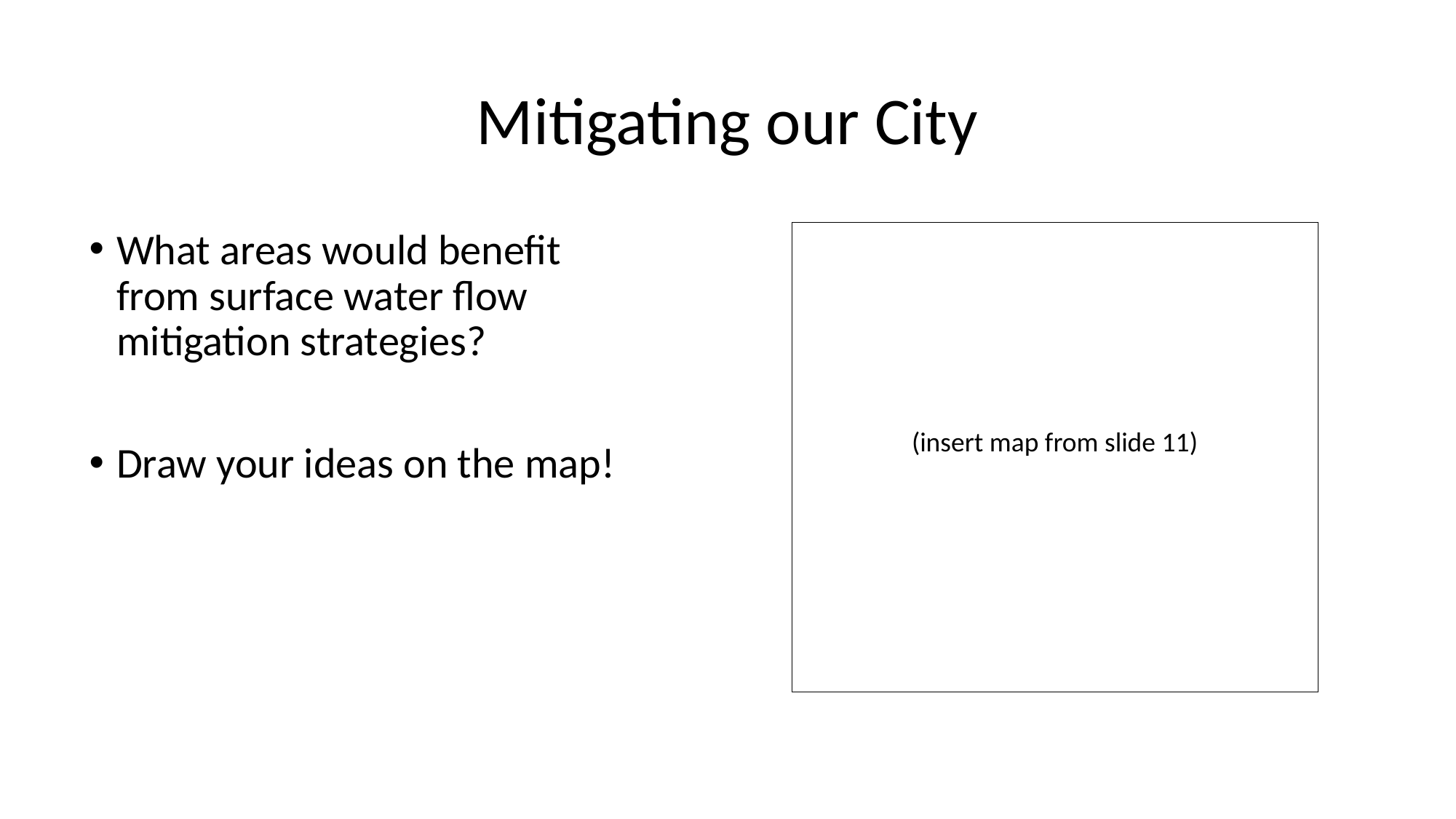

# Mitigating our City
What areas would benefit from surface water flow mitigation strategies?

Draw your ideas on the map!

(insert map from slide 11)